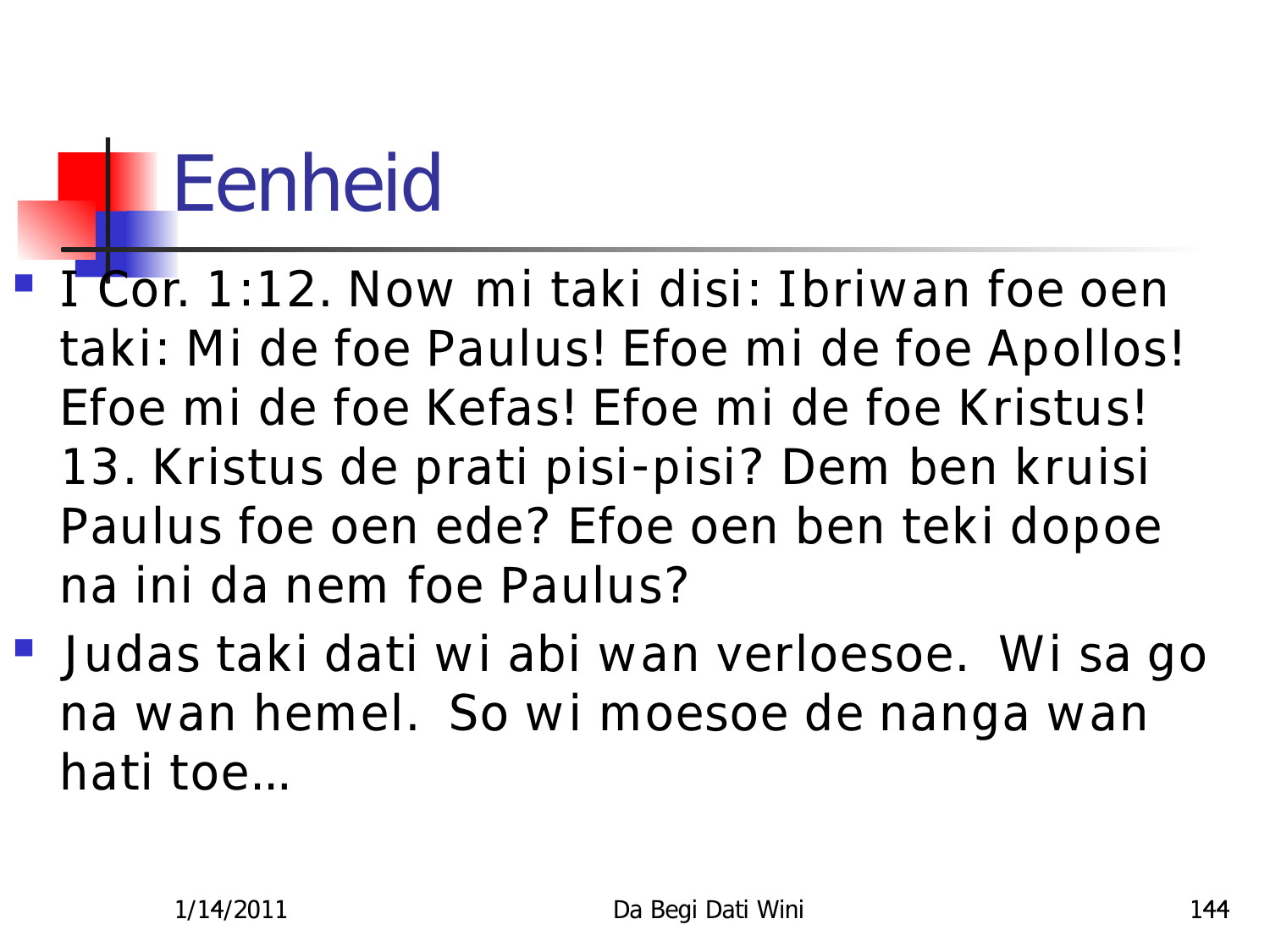

# Eenheid
I Cor. 1:12. Now mi taki disi: Ibriwan foe oen taki: Mi de foe Paulus! Efoe mi de foe Apollos! Efoe mi de foe Kefas! Efoe mi de foe Kristus! 13. Kristus de prati pisi-pisi? Dem ben kruisi Paulus foe oen ede? Efoe oen ben teki dopoe na ini da nem foe Paulus?
Judas taki dati wi abi wan verloesoe.  Wi sa go na wan hemel.  So wi moesoe de nanga wan hati toe…
1/14/2011
Da Begi Dati Wini
144